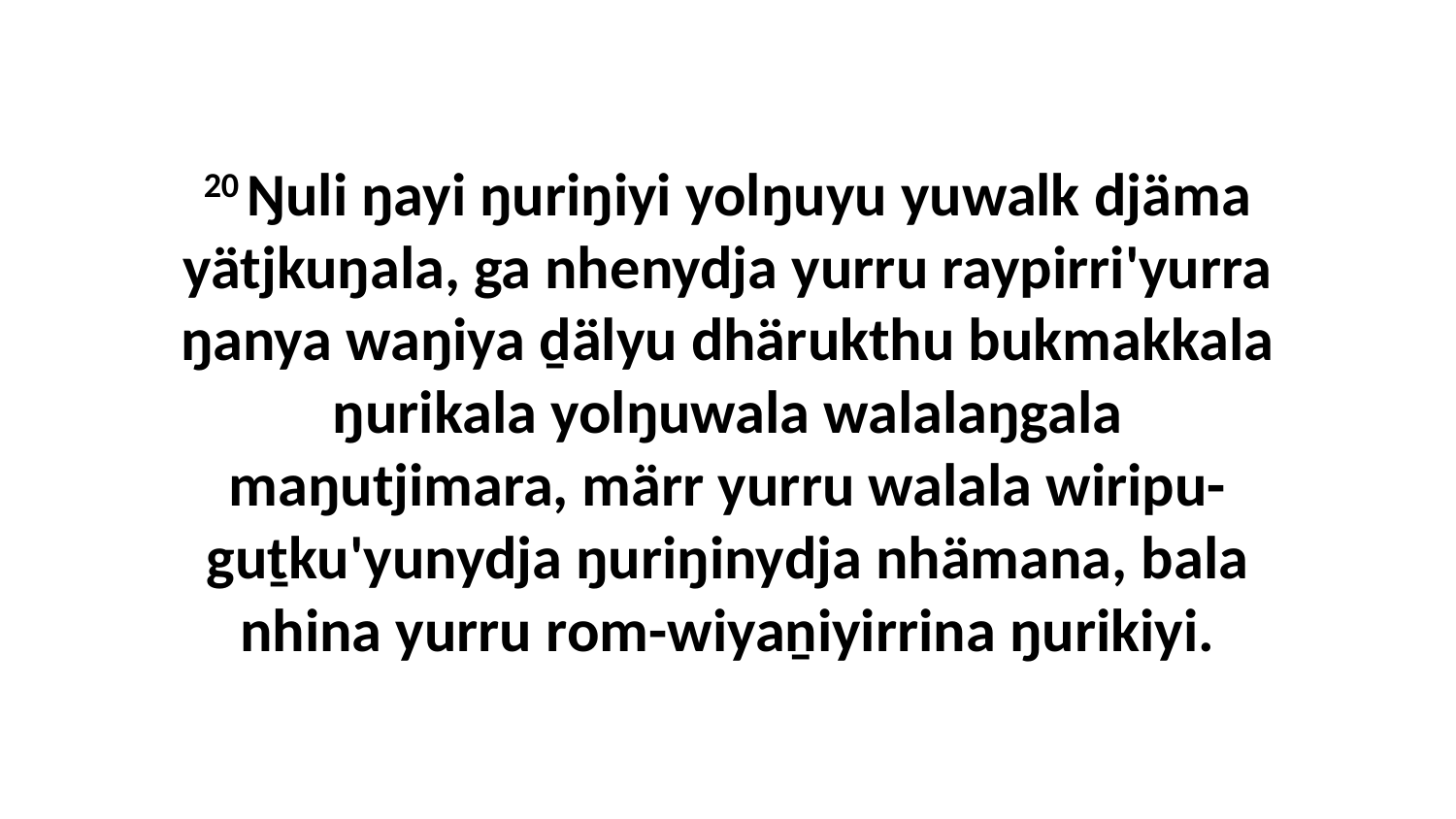

20 Ŋuli ŋayi ŋuriŋiyi yolŋuyu yuwalk djäma yätjkuŋala, ga nhenydja yurru raypirri'yurra ŋanya waŋiya ḏälyu dhärukthu bukmakkala ŋurikala yolŋuwala walalaŋgala maŋutjimara, märr yurru walala wiripu-guṯku'yunydja ŋuriŋinydja nhämana, bala nhina yurru rom-wiyaṉiyirrina ŋurikiyi.